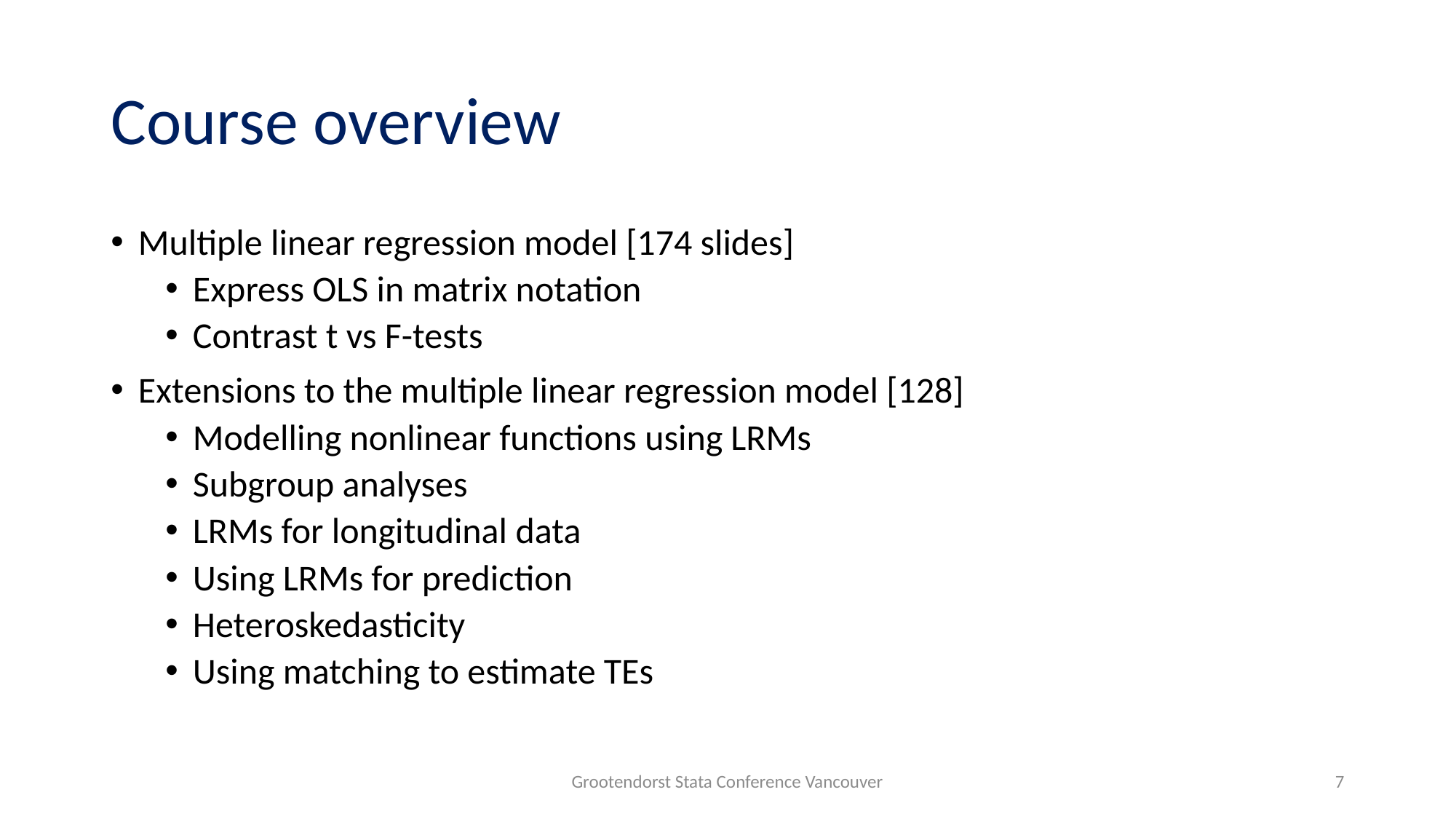

# Course overview
Multiple linear regression model [174 slides]
Express OLS in matrix notation
Contrast t vs F-tests
Extensions to the multiple linear regression model [128]
Modelling nonlinear functions using LRMs
Subgroup analyses
LRMs for longitudinal data
Using LRMs for prediction
Heteroskedasticity
Using matching to estimate TEs
Grootendorst Stata Conference Vancouver
7